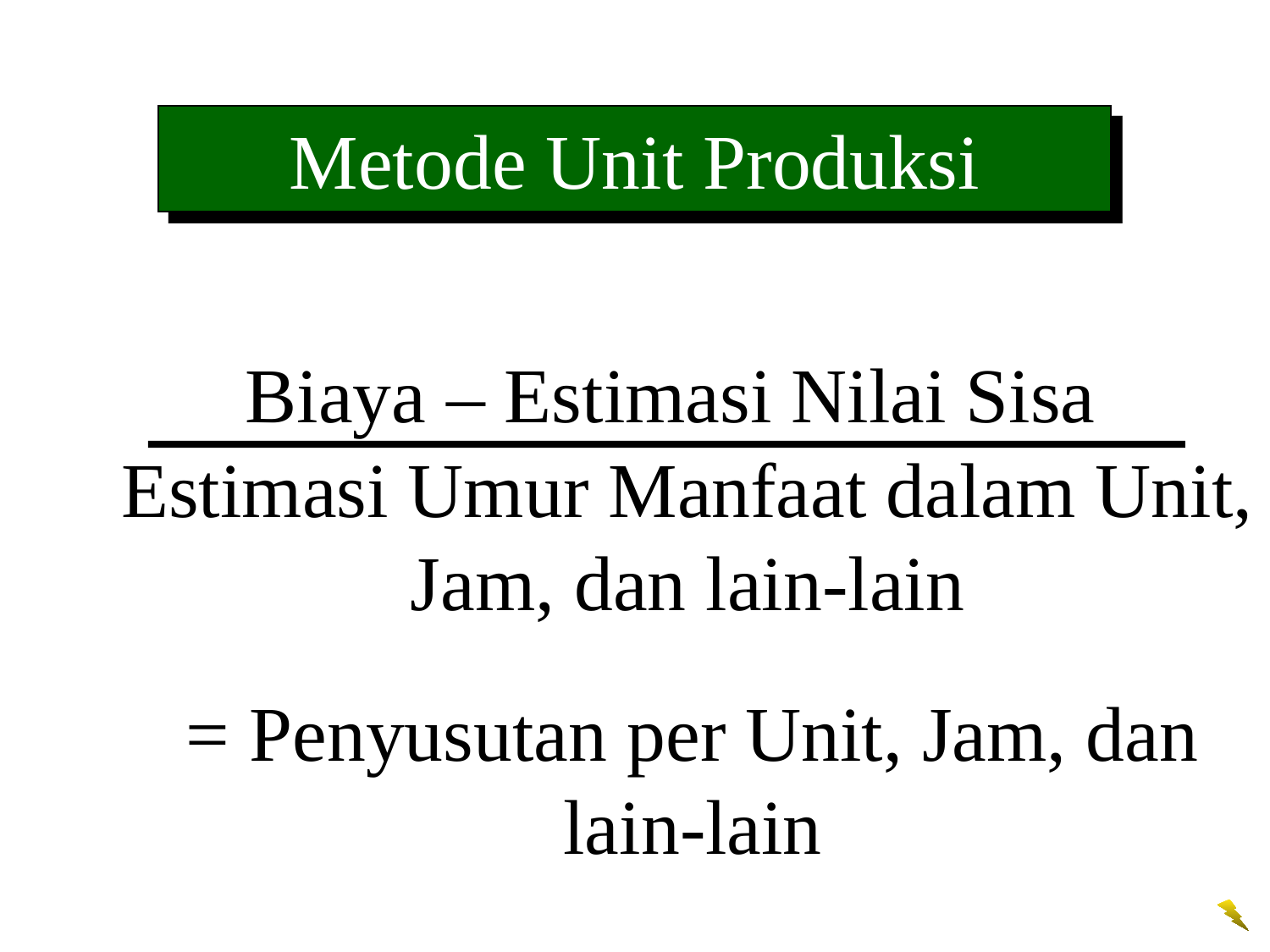

Metode Unit Produksi
Biaya – Estimasi Nilai Sisa
Estimasi Umur Manfaat dalam Unit, Jam, dan lain-lain

= Penyusutan per Unit, Jam, dan lain-lain